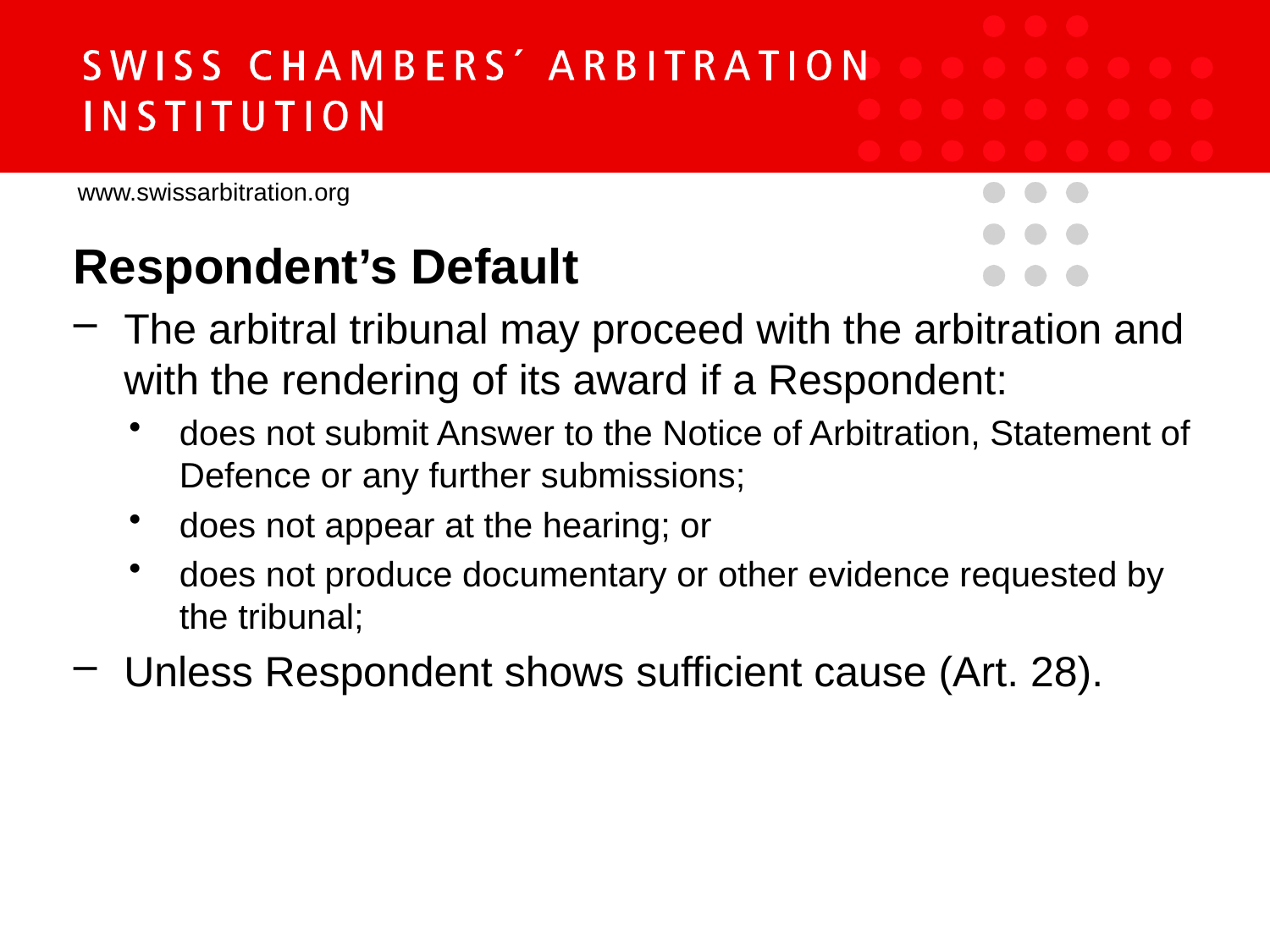

Respondent’s Default
The arbitral tribunal may proceed with the arbitration and with the rendering of its award if a Respondent:
does not submit Answer to the Notice of Arbitration, Statement of Defence or any further submissions;
does not appear at the hearing; or
does not produce documentary or other evidence requested by the tribunal;
Unless Respondent shows sufficient cause (Art. 28).